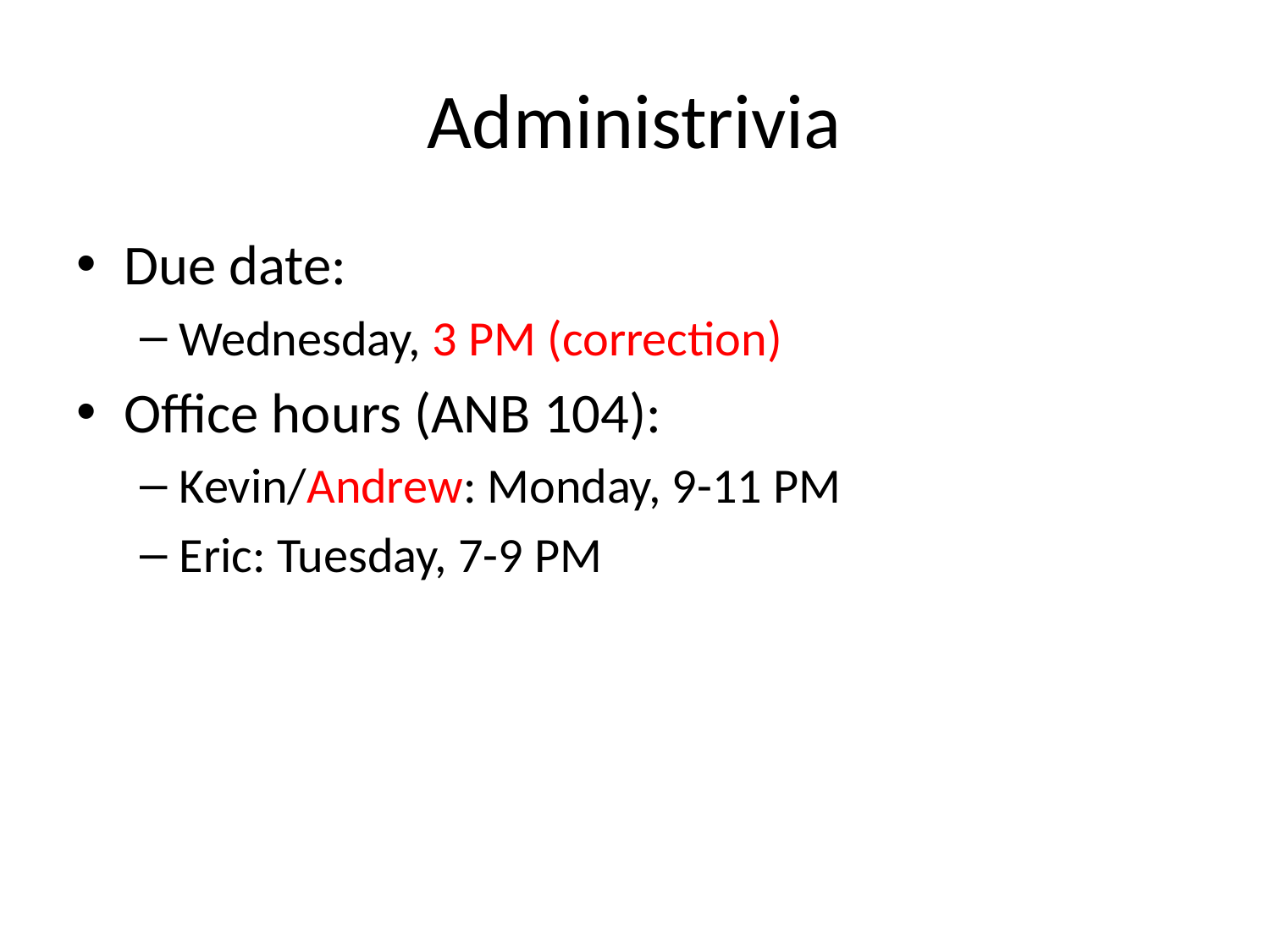

# Administrivia
Due date:
Wednesday, 3 PM (correction)
Office hours (ANB 104):
Kevin/Andrew: Monday, 9-11 PM
Eric: Tuesday, 7-9 PM